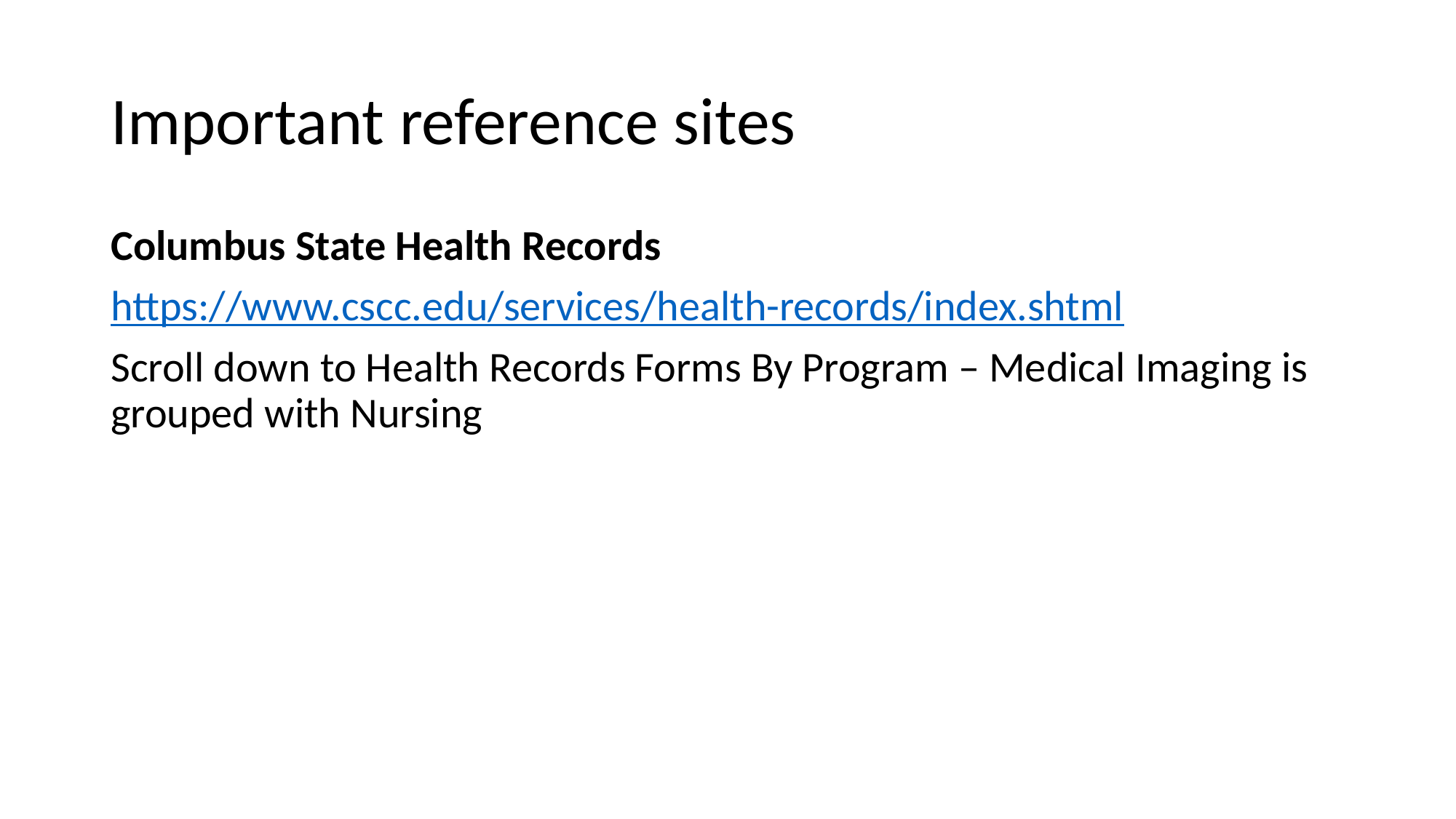

# Important reference sites
Columbus State Health Records
https://www.cscc.edu/services/health-records/index.shtml
Scroll down to Health Records Forms By Program – Medical Imaging is grouped with Nursing